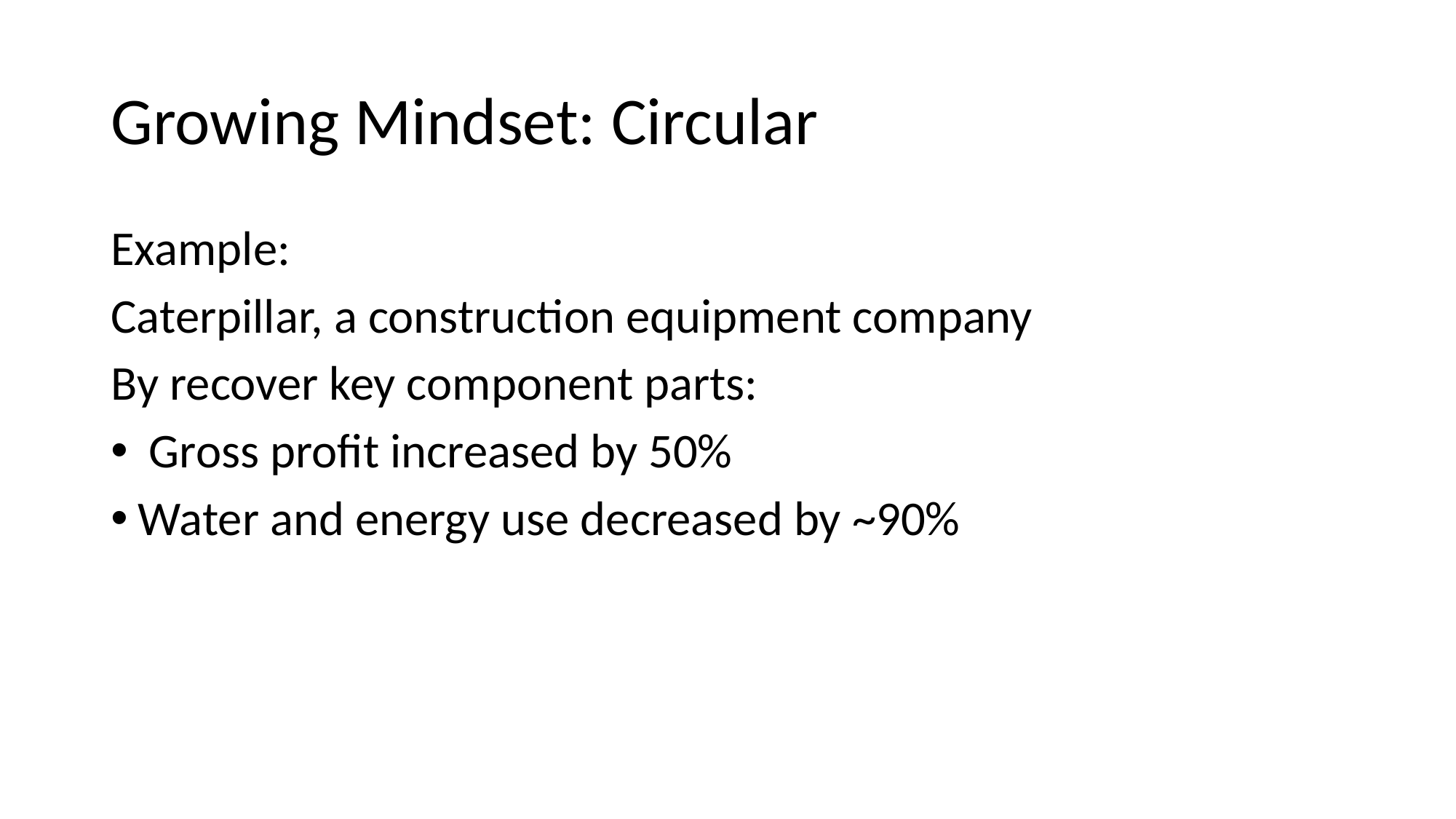

# Growing Mindset: Circular
Example:
Caterpillar, a construction equipment company
By recover key component parts:
 Gross profit increased by 50%
Water and energy use decreased by ~90%